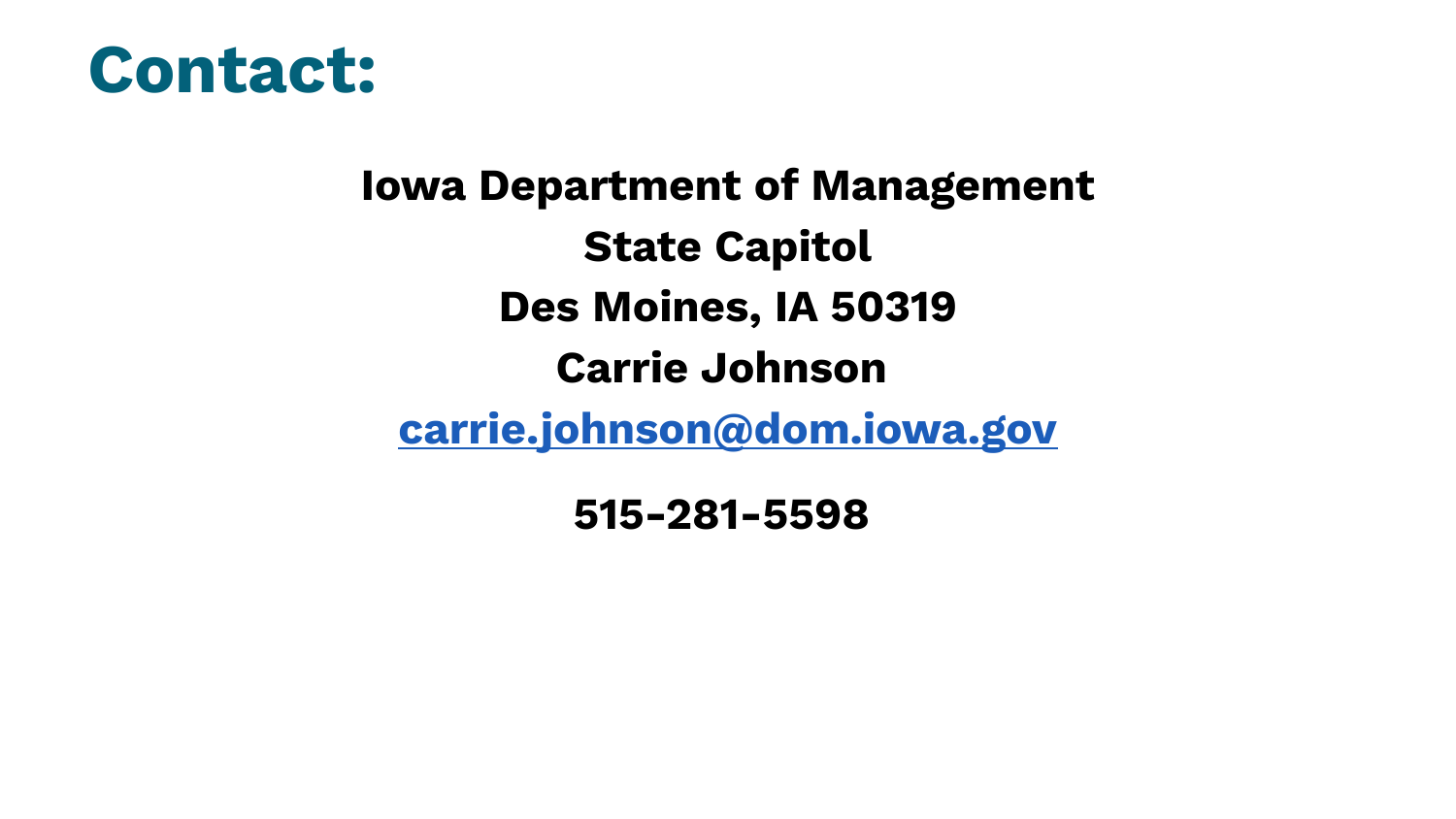

# Contact:
Iowa Department of Management
State Capitol
Des Moines, IA 50319
Carrie Johnson
carrie.johnson@dom.iowa.gov
515-281-5598